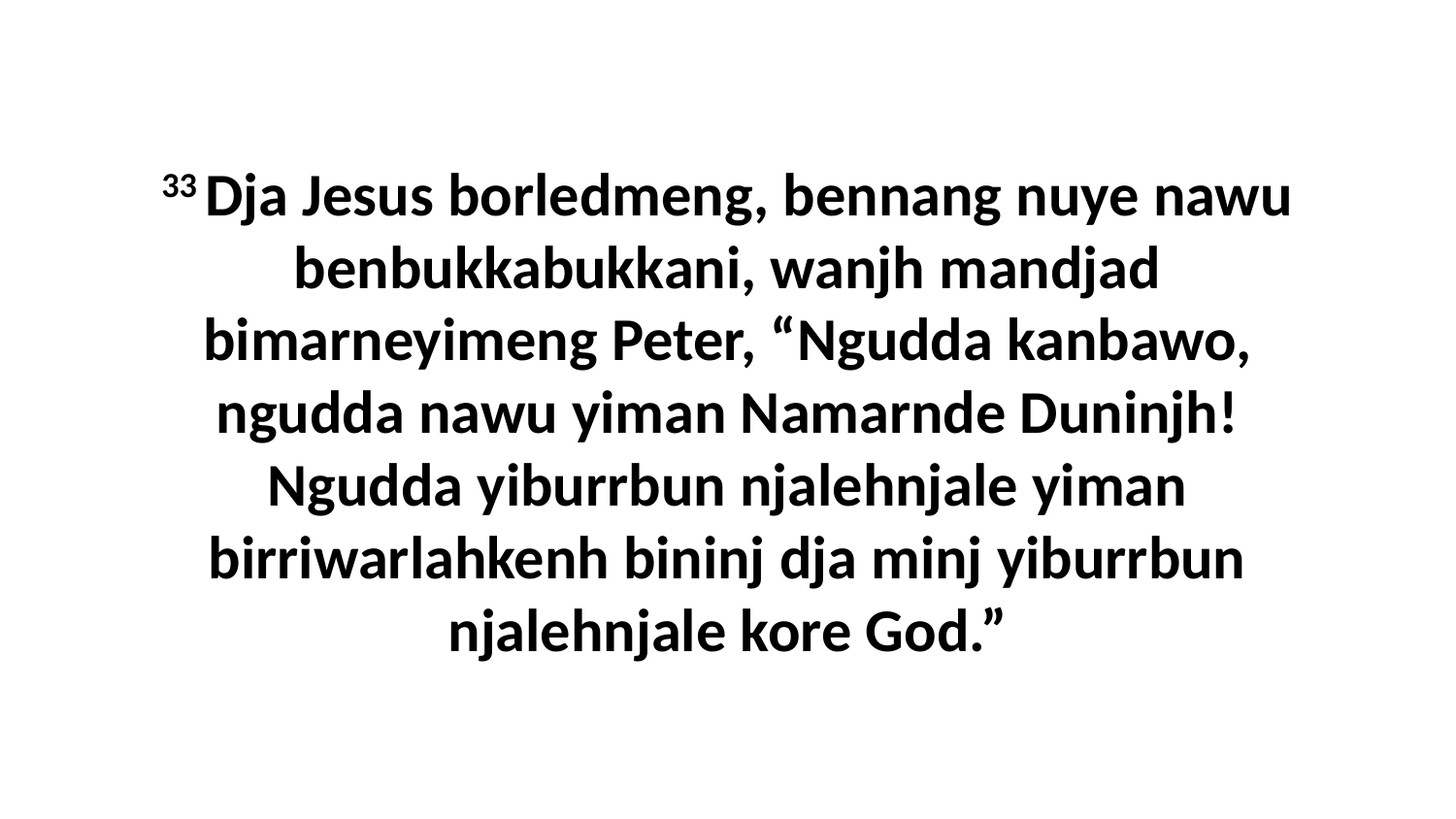

33 Dja Jesus borledmeng, bennang nuye nawu benbukkabukkani, wanjh mandjad bimarneyimeng Peter, “Ngudda kanbawo, ngudda nawu yiman Namarnde Duninjh! Ngudda yiburrbun njalehnjale yiman birriwarlahkenh bininj dja minj yiburrbun njalehnjale kore God.”